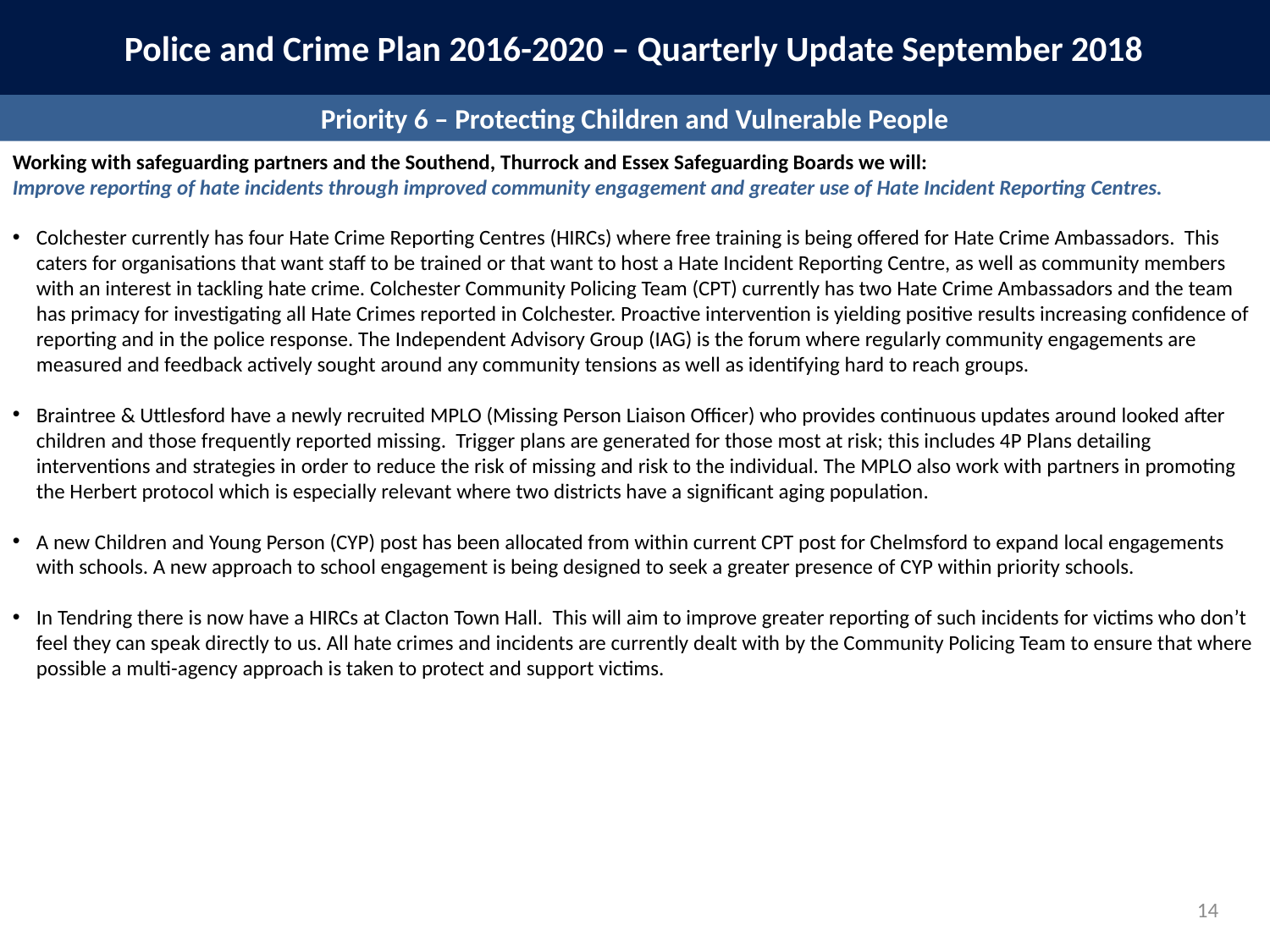

Police and Crime Plan 2016-2020 – Quarterly Update September 2018
Priority 6 – Protecting Children and Vulnerable People
Working with safeguarding partners and the Southend, Thurrock and Essex Safeguarding Boards we will:
Improve reporting of hate incidents through improved community engagement and greater use of Hate Incident Reporting Centres.

Colchester currently has four Hate Crime Reporting Centres (HIRCs) where free training is being offered for Hate Crime Ambassadors.  This caters for organisations that want staff to be trained or that want to host a Hate Incident Reporting Centre, as well as community members with an interest in tackling hate crime. Colchester Community Policing Team (CPT) currently has two Hate Crime Ambassadors and the team has primacy for investigating all Hate Crimes reported in Colchester. Proactive intervention is yielding positive results increasing confidence of reporting and in the police response. The Independent Advisory Group (IAG) is the forum where regularly community engagements are measured and feedback actively sought around any community tensions as well as identifying hard to reach groups.

Braintree & Uttlesford have a newly recruited MPLO (Missing Person Liaison Officer) who provides continuous updates around looked after children and those frequently reported missing.  Trigger plans are generated for those most at risk; this includes 4P Plans detailing interventions and strategies in order to reduce the risk of missing and risk to the individual. The MPLO also work with partners in promoting the Herbert protocol which is especially relevant where two districts have a significant aging population.

A new Children and Young Person (CYP) post has been allocated from within current CPT post for Chelmsford to expand local engagements with schools. A new approach to school engagement is being designed to seek a greater presence of CYP within priority schools.

In Tendring there is now have a HIRCs at Clacton Town Hall.  This will aim to improve greater reporting of such incidents for victims who don’t feel they can speak directly to us. All hate crimes and incidents are currently dealt with by the Community Policing Team to ensure that where possible a multi-agency approach is taken to protect and support victims.
14